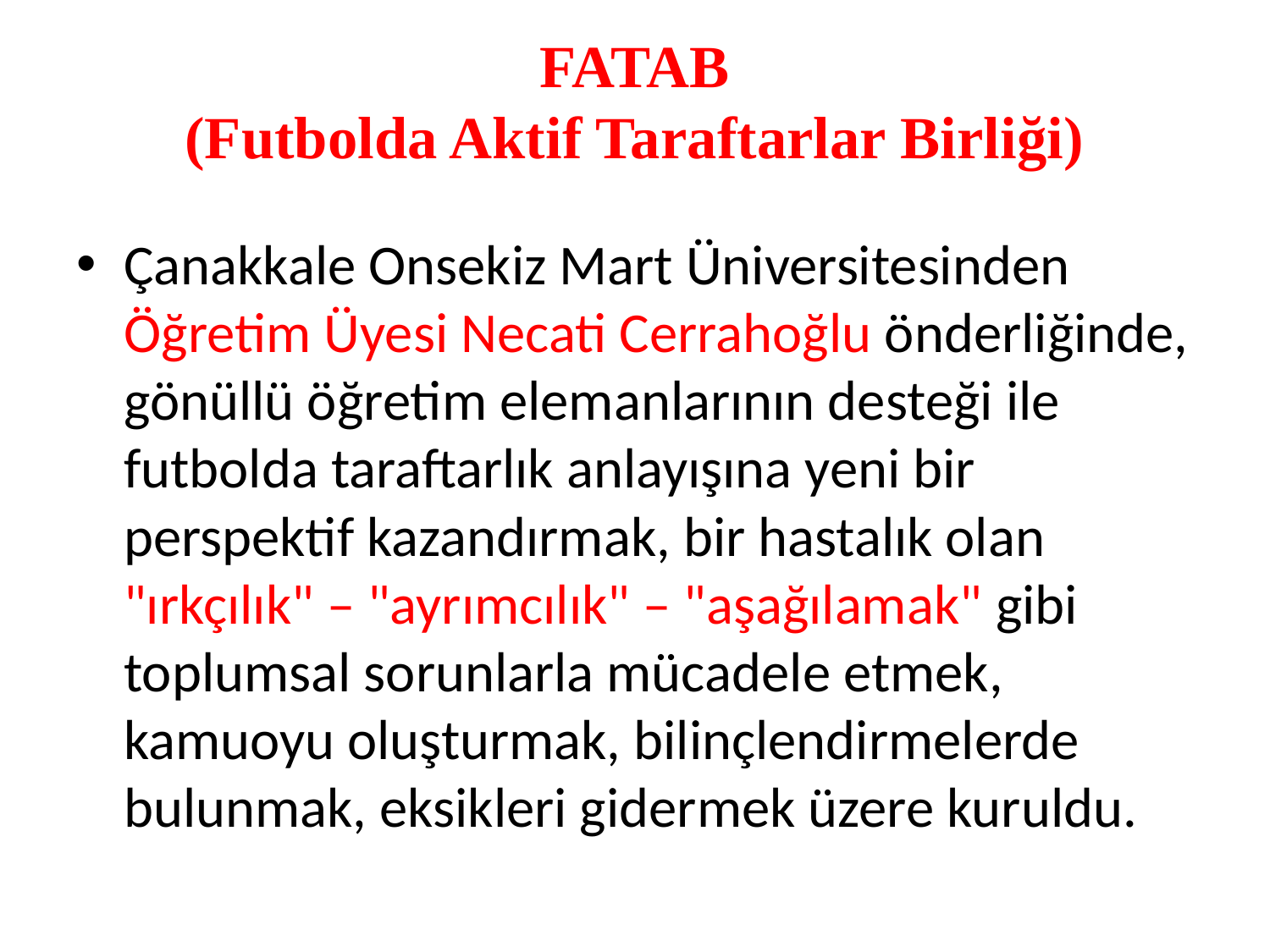

# FATAB (Futbolda Aktif Taraftarlar Birliği)
Çanakkale Onsekiz Mart Üniversitesinden  Öğretim Üyesi Necati Cerrahoğlu önderliğinde, gönüllü öğretim elemanlarının desteği ile  futbolda taraftarlık anlayışına yeni bir perspektif kazandırmak, bir hastalık olan "ırkçılık" – "ayrımcılık" – "aşağılamak" gibi toplumsal sorunlarla mücadele etmek, kamuoyu oluşturmak, bilinçlendirmelerde bulunmak, eksikleri gidermek üzere kuruldu.